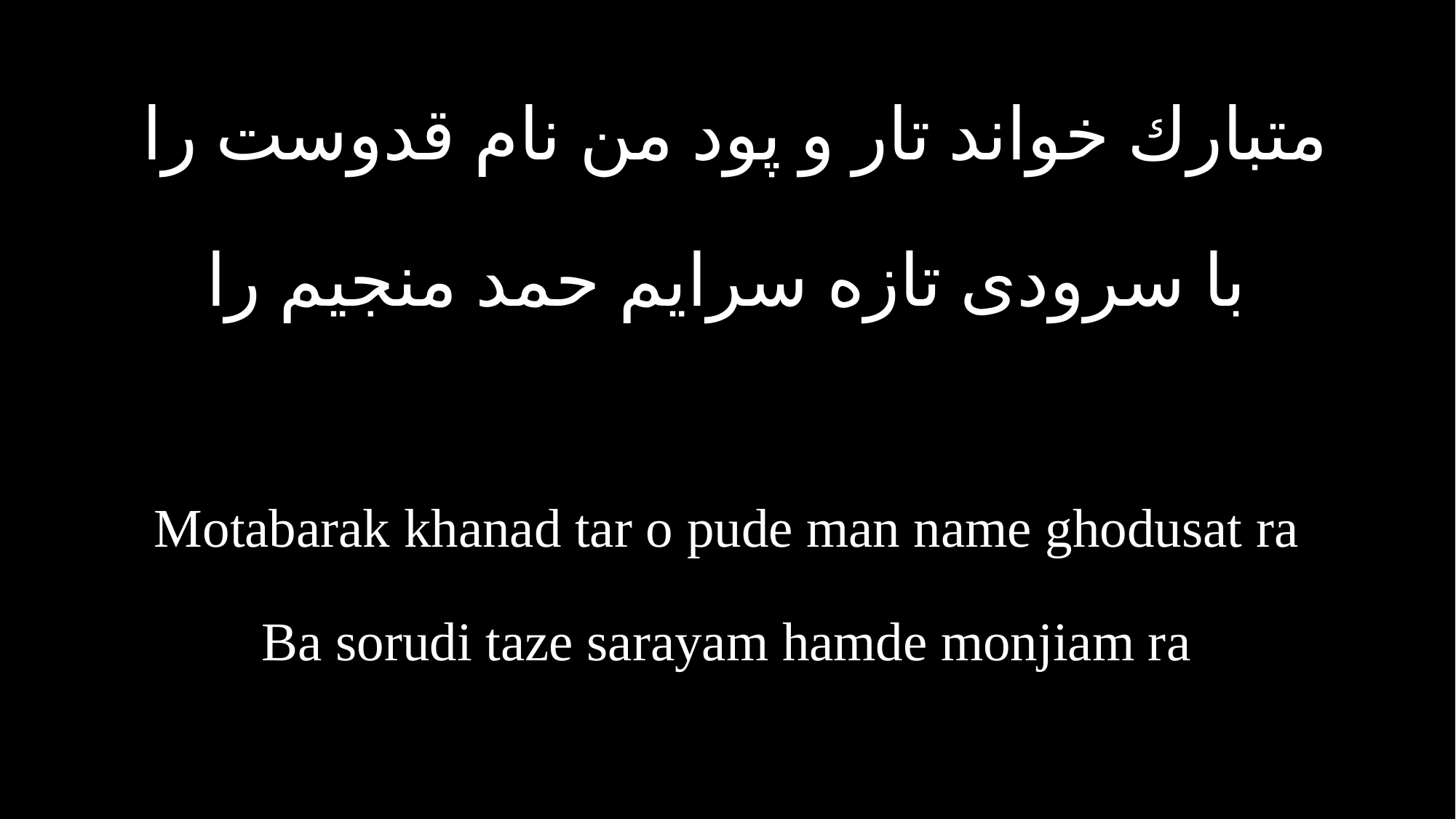

متبارك خواند تار و پود من نام قدوست را
با سرودى تازه سرايم حمد منجيم را

Motabarak khanad tar o pude man name ghodusat ra
Ba sorudi taze sarayam hamde monjiam ra